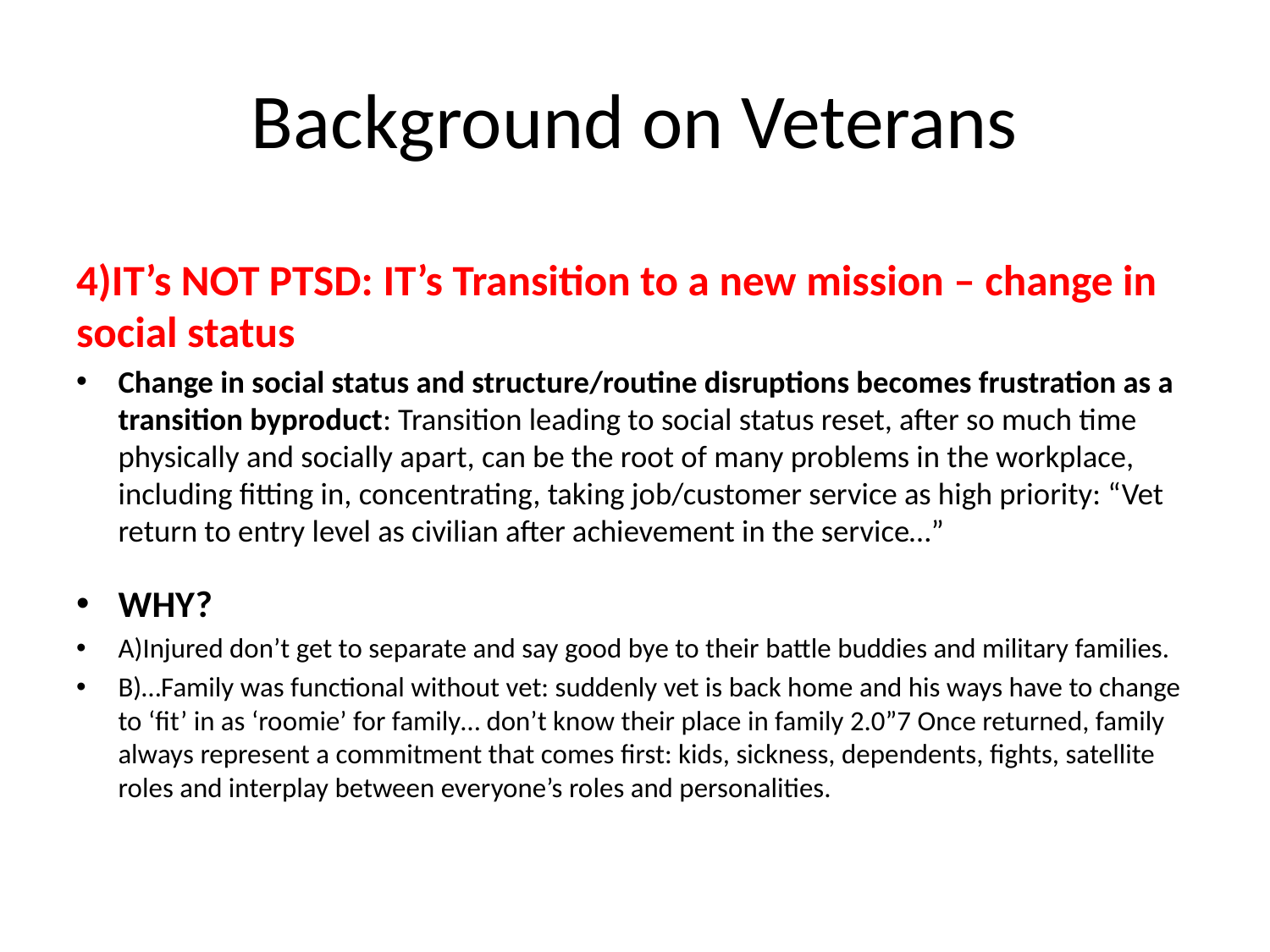

# Background on Veterans

4)IT’s NOT PTSD: IT’s Transition to a new mission – change in social status
Change in social status and structure/routine disruptions becomes frustration as a transition byproduct: Transition leading to social status reset, after so much time physically and socially apart, can be the root of many problems in the workplace, including fitting in, concentrating, taking job/customer service as high priority: “Vet return to entry level as civilian after achievement in the service…”

WHY?
A)Injured don’t get to separate and say good bye to their battle buddies and military families.
B)…Family was functional without vet: suddenly vet is back home and his ways have to change to ‘fit’ in as ‘roomie’ for family… don’t know their place in family 2.0”7 Once returned, family always represent a commitment that comes first: kids, sickness, dependents, fights, satellite roles and interplay between everyone’s roles and personalities.